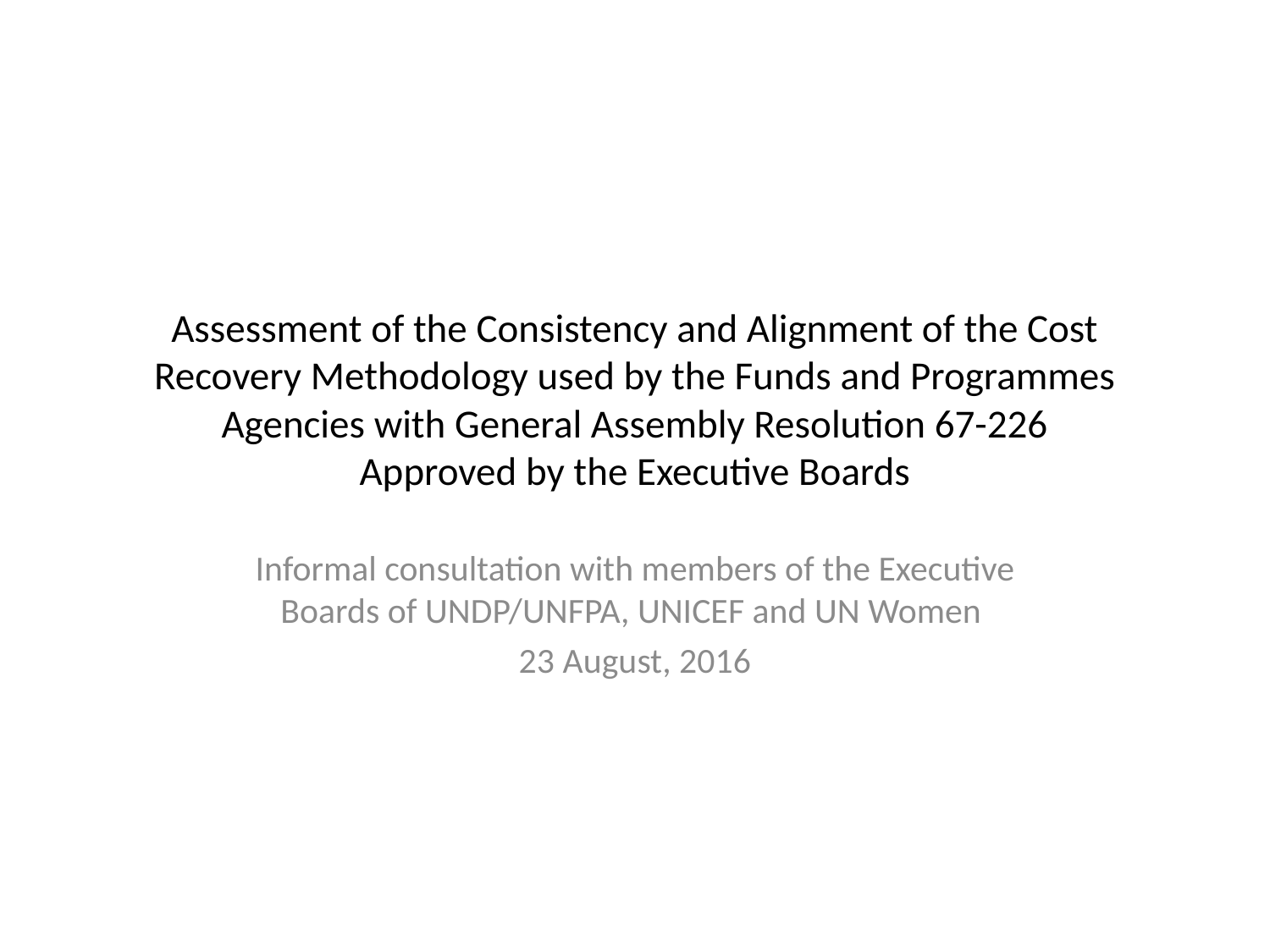

# Assessment of the Consistency and Alignment of the Cost Recovery Methodology used by the Funds and Programmes Agencies with General Assembly Resolution 67-226 Approved by the Executive Boards
Informal consultation with members of the Executive Boards of UNDP/UNFPA, UNICEF and UN Women
23 August, 2016